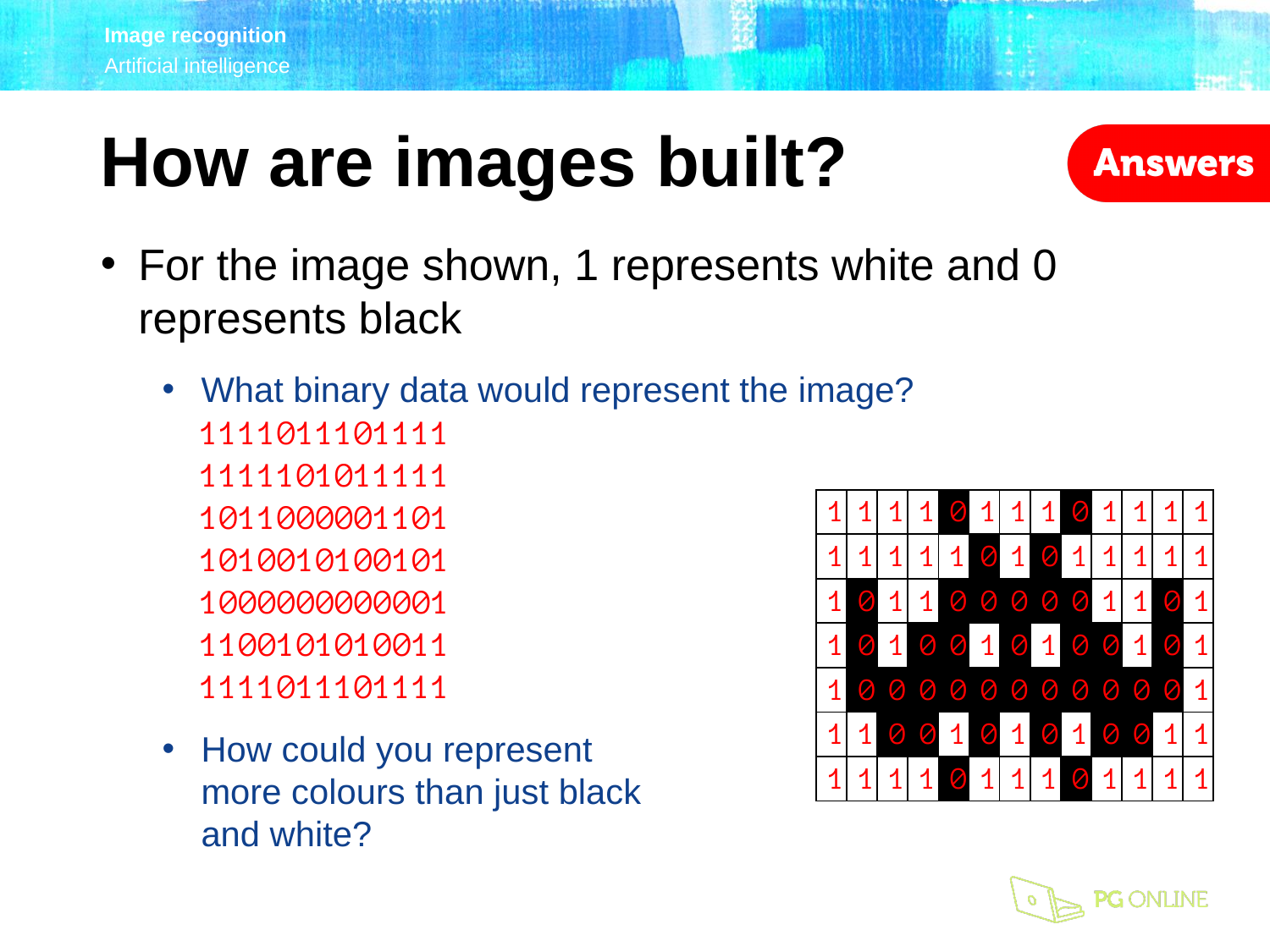

How are images built?
For the image shown, 1 represents white and 0 represents black
What binary data would represent the image?
1111011101111
1111101011111
1011000001101
1010010100101
1000000000001
1100101010011
1111011101111
How could you represent
more colours than just black
and white?
| 1 | 1 | 1 | 1 | 0 | 1 | 1 | 1 | 0 | 1 | 1 | 1 | 1 |
| --- | --- | --- | --- | --- | --- | --- | --- | --- | --- | --- | --- | --- |
| 1 | 1 | 1 | 1 | 1 | 0 | 1 | 0 | 1 | 1 | 1 | 1 | 1 |
| 1 | 0 | 1 | 1 | 0 | 0 | 0 | 0 | 0 | 1 | 1 | 0 | 1 |
| 1 | 0 | 1 | 0 | 0 | 1 | 0 | 1 | 0 | 0 | 1 | 0 | 1 |
| 1 | 0 | 0 | 0 | 0 | 0 | 0 | 0 | 0 | 0 | 0 | 0 | 1 |
| 1 | 1 | 0 | 0 | 1 | 0 | 1 | 0 | 1 | 0 | 0 | 1 | 1 |
| 1 | 1 | 1 | 1 | 0 | 1 | 1 | 1 | 0 | 1 | 1 | 1 | 1 |